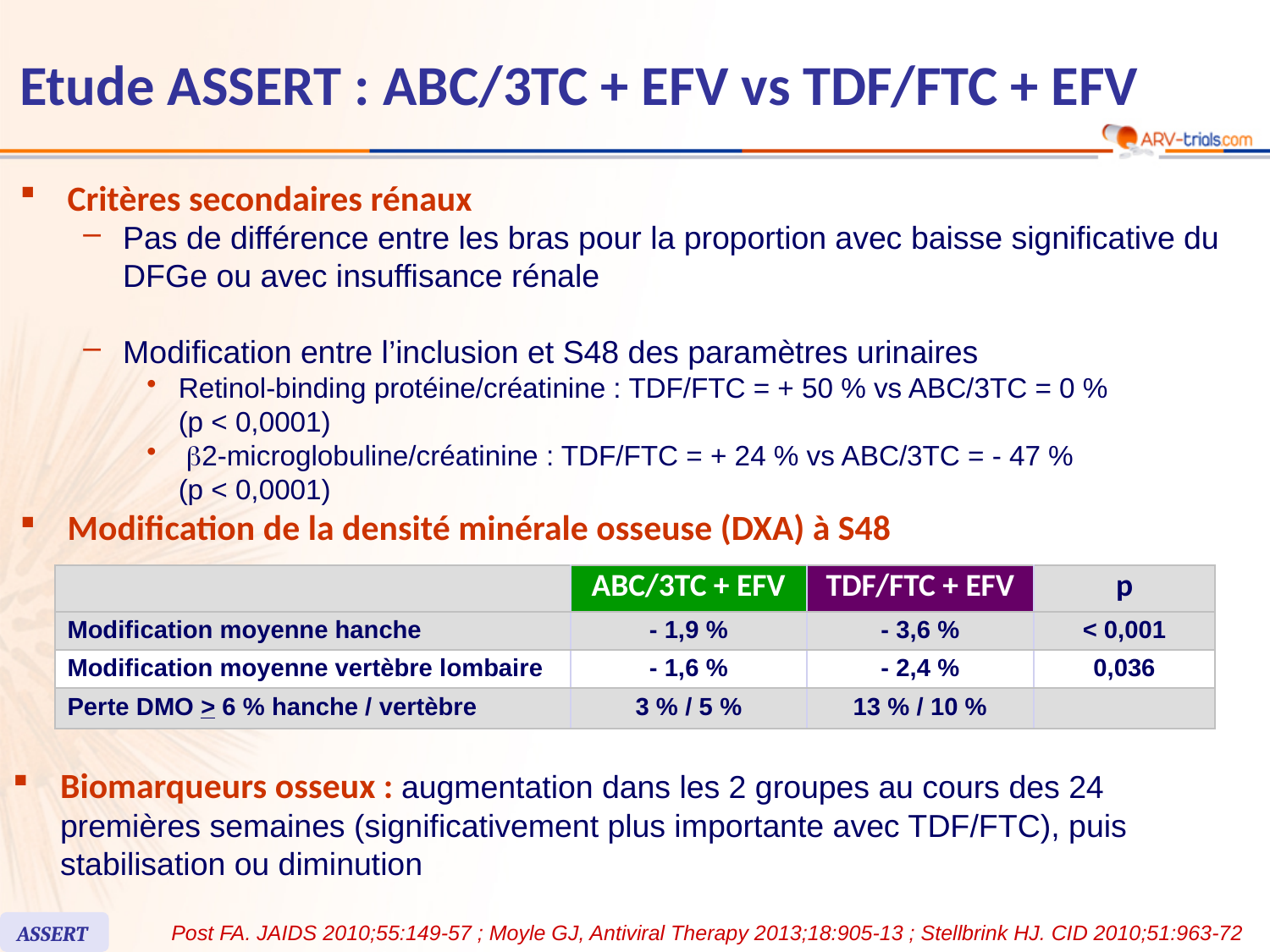

# Etude ASSERT : ABC/3TC + EFV vs TDF/FTC + EFV
Critères secondaires rénaux
Pas de différence entre les bras pour la proportion avec baisse significative du DFGe ou avec insuffisance rénale
Modification entre l’inclusion et S48 des paramètres urinaires
Retinol-binding protéine/créatinine : TDF/FTC = + 50 % vs ABC/3TC = 0 %
(p < 0,0001)
 β2-microglobuline/créatinine : TDF/FTC = + 24 % vs ABC/3TC = - 47 %
(p < 0,0001)
Modification de la densité minérale osseuse (DXA) à S48

|  | ABC/3TC + EFV | TDF/FTC + EFV | p |
| --- | --- | --- | --- |
| Modification moyenne hanche | - 1,9 % | - 3,6 % | < 0,001 |
| Modification moyenne vertèbre lombaire | - 1,6 % | - 2,4 % | 0,036 |
| Perte DMO > 6 % hanche / vertèbre | 3 % / 5 % | 13 % / 10 % |  |
Biomarqueurs osseux : augmentation dans les 2 groupes au cours des 24 premières semaines (significativement plus importante avec TDF/FTC), puis stabilisation ou diminution

ASSERT
Post FA. JAIDS 2010;55:149-57 ; Moyle GJ, Antiviral Therapy 2013;18:905-13 ; Stellbrink HJ. CID 2010;51:963-72